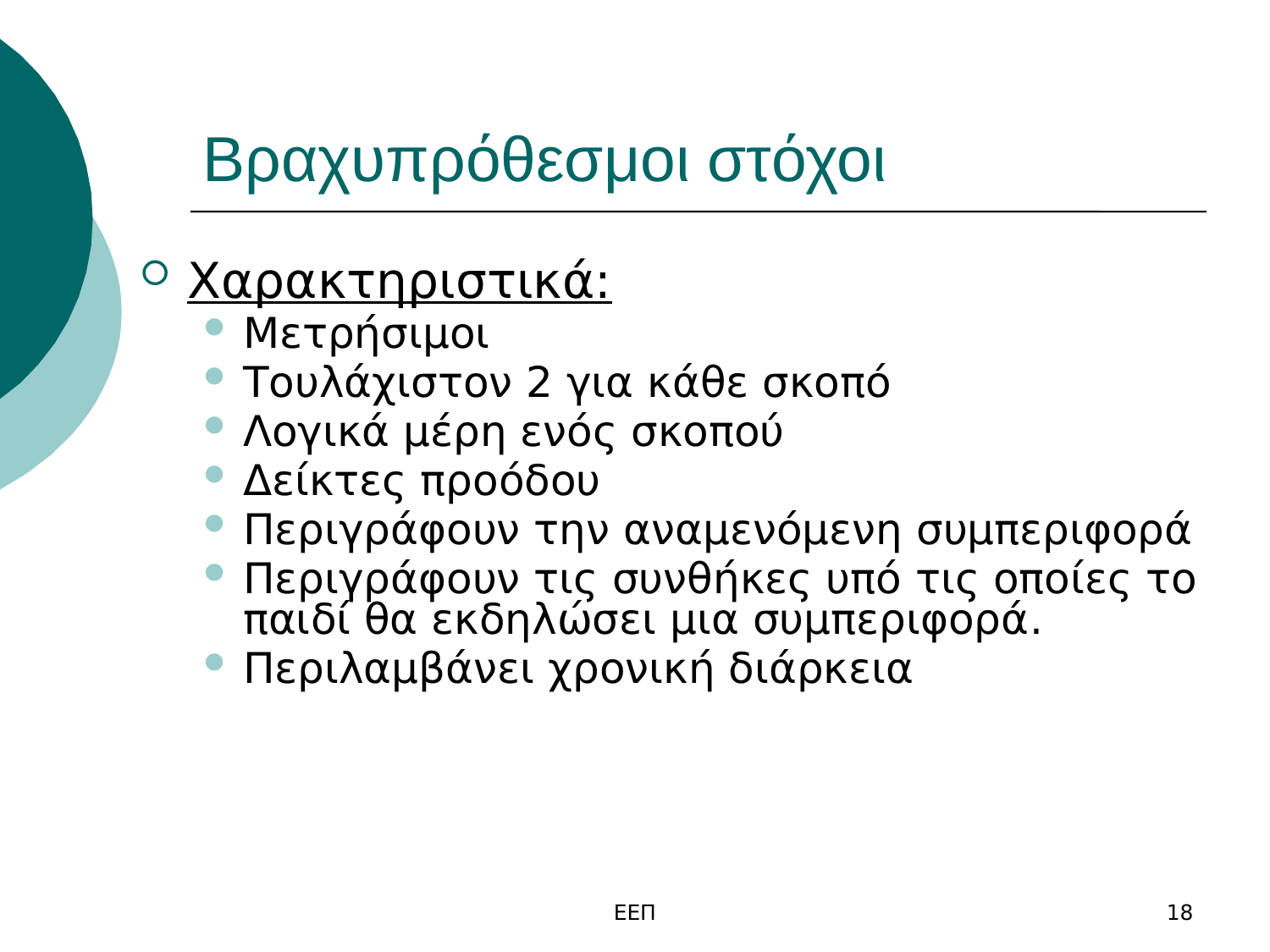

# Βραχυπρόθεσμοι στόχοι
Χαρακτηριστικά:
Μετρήσιμοι
Τουλάχιστον 2 για κάθε σκοπό
Λογικά μέρη ενός σκοπού
Δείκτες προόδου
Περιγράφουν την αναμενόμενη συμπεριφορά
Περιγράφουν τις συνθήκες υπό τις οποίες το παιδί θα εκδηλώσει μια συμπεριφορά.
Περιλαμβάνει χρονική διάρκεια
ΕΕΠ
18